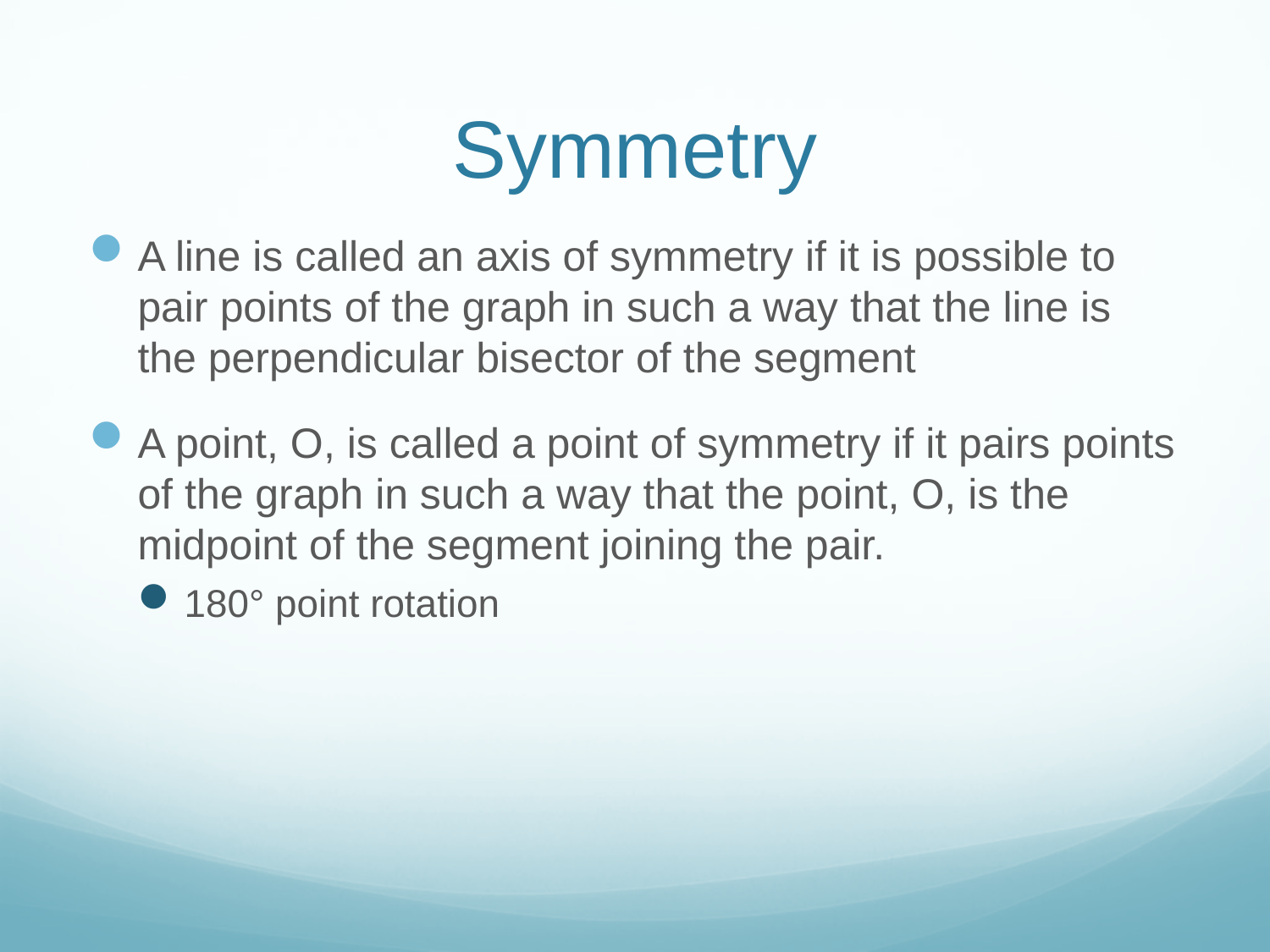

# Symmetry
A line is called an axis of symmetry if it is possible to pair points of the graph in such a way that the line is the perpendicular bisector of the segment
A point, O, is called a point of symmetry if it pairs points of the graph in such a way that the point, O, is the midpoint of the segment joining the pair.
180° point rotation